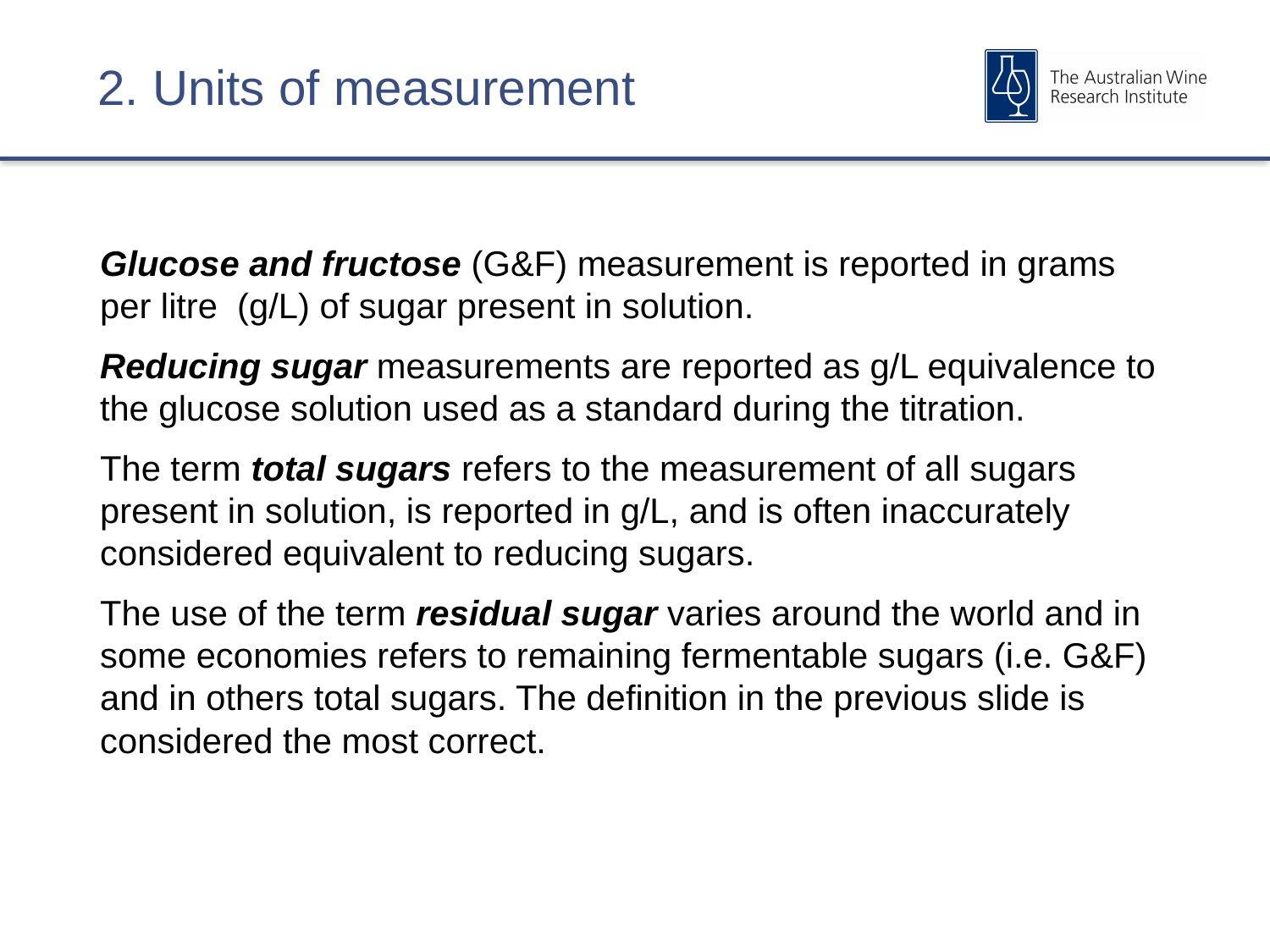

# 2. Units of measurement
Glucose and fructose (G&F) measurement is reported in grams per litre  (g/L) of sugar present in solution.
Reducing sugar measurements are reported as g/L equivalence to the glucose solution used as a standard during the titration.
The term total sugars refers to the measurement of all sugars present in solution, is reported in g/L, and is often inaccurately considered equivalent to reducing sugars.
The use of the term residual sugar varies around the world and in some economies refers to remaining fermentable sugars (i.e. G&F) and in others total sugars. The definition in the previous slide is considered the most correct.